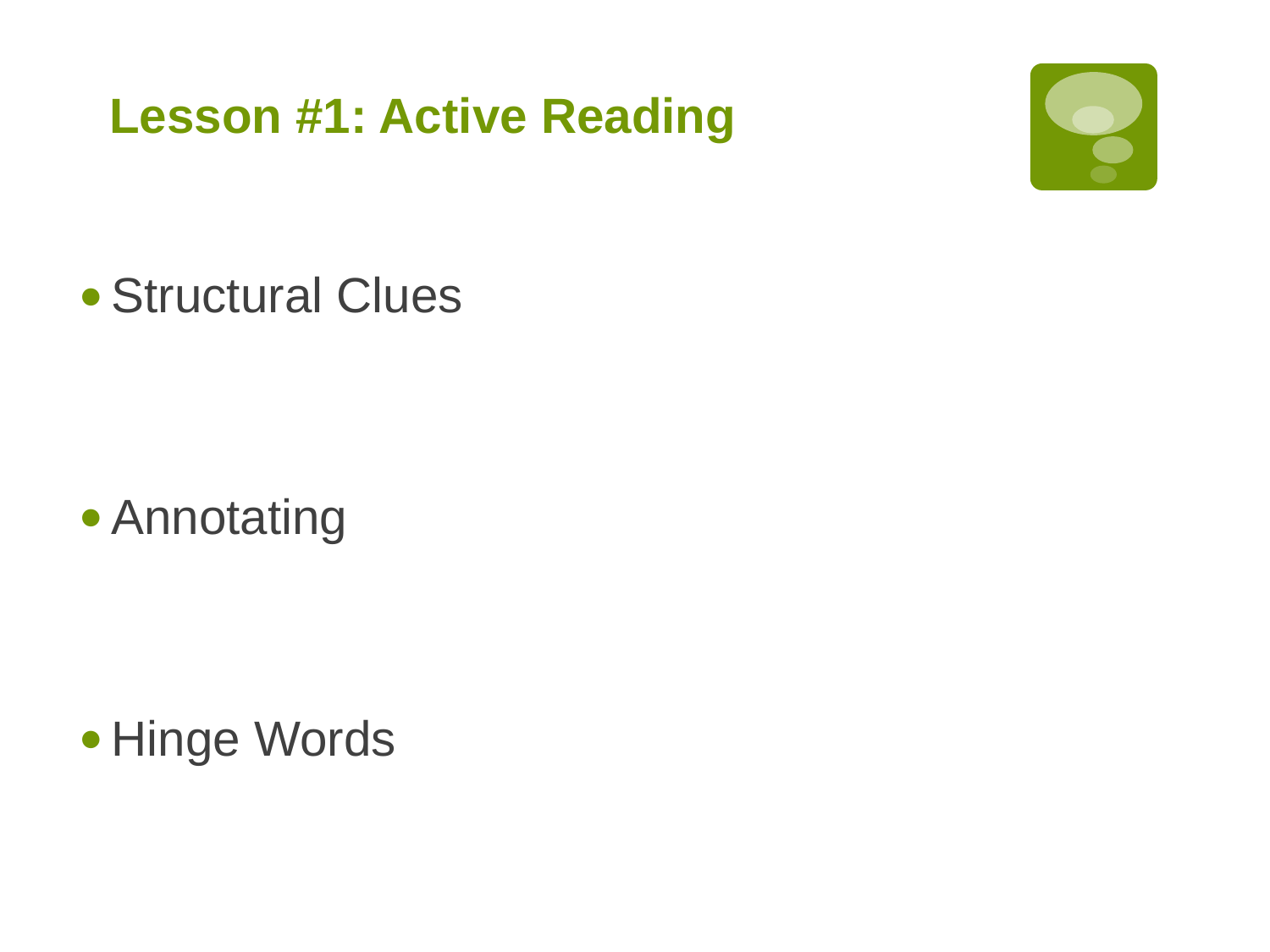

# Lesson #1: Active Reading
Structural Clues
Annotating
Hinge Words